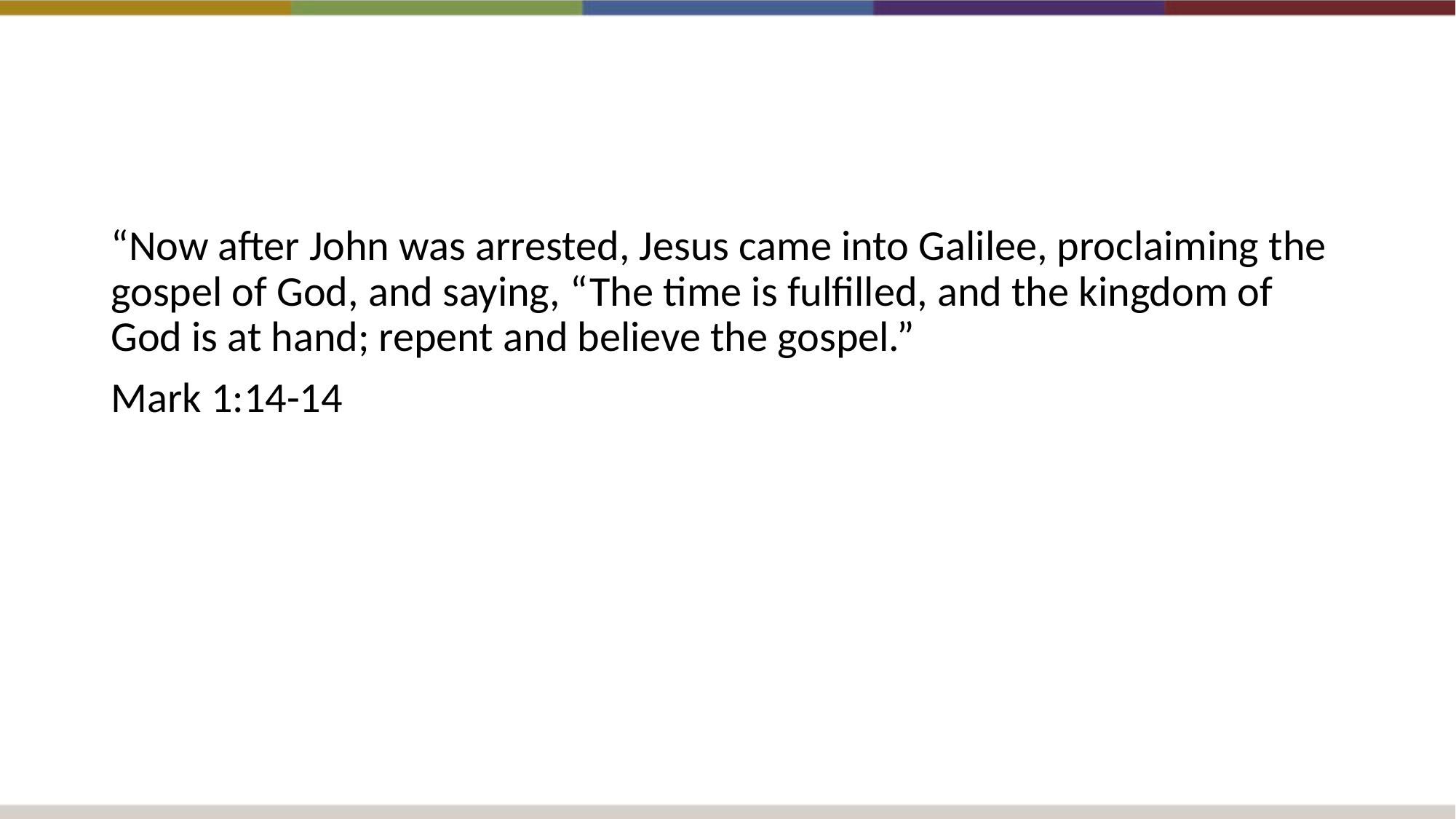

“Now after John was arrested, Jesus came into Galilee, proclaiming the gospel of God, and saying, “The time is fulfilled, and the kingdom of God is at hand; repent and believe the gospel.”
Mark 1:14-14